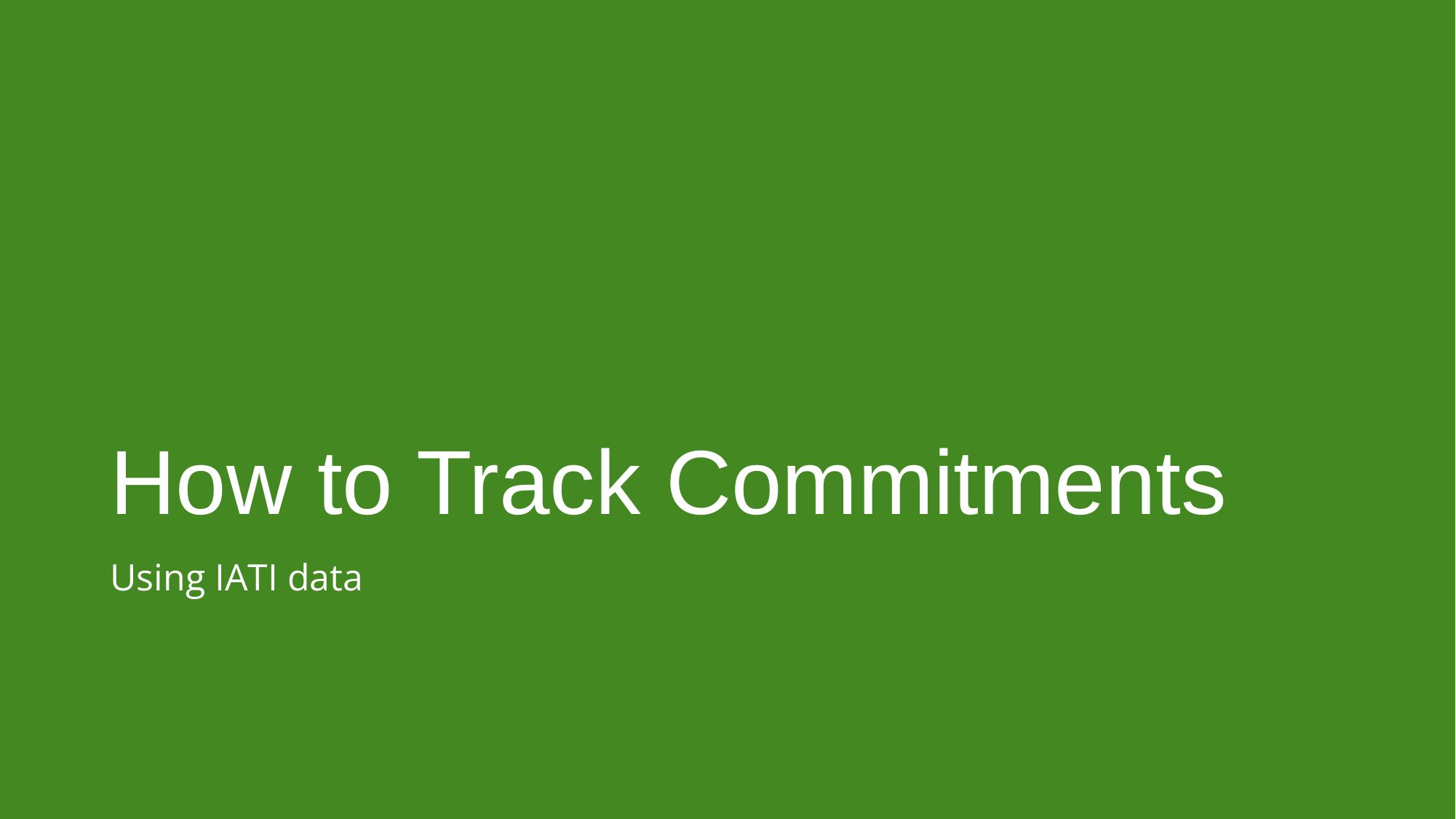

# How to Track Commitments
Using IATI data